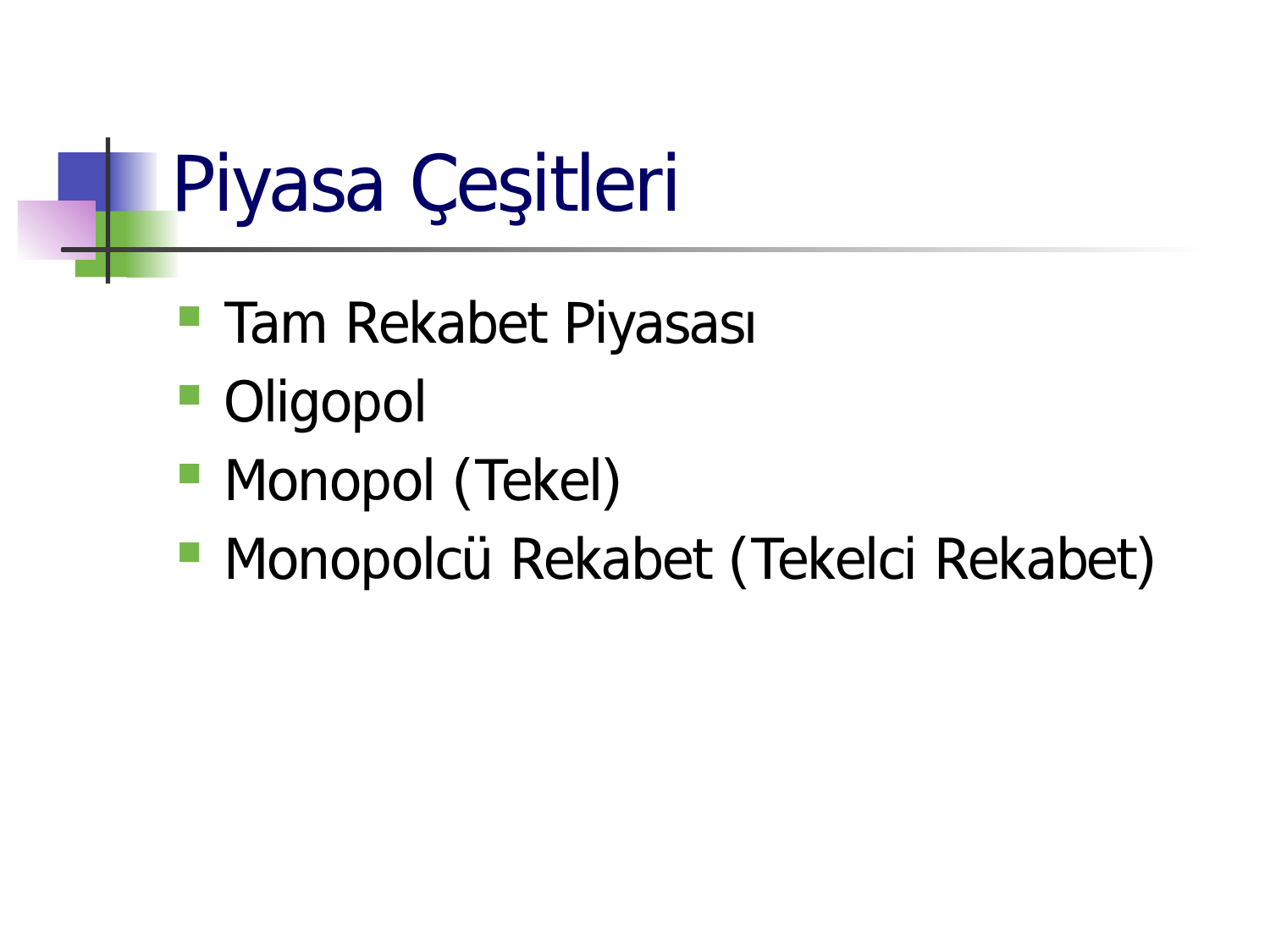

# Piyasa Çeşitleri
Tam Rekabet Piyasası
Oligopol
Monopol (Tekel)
Monopolcü Rekabet (Tekelci Rekabet)